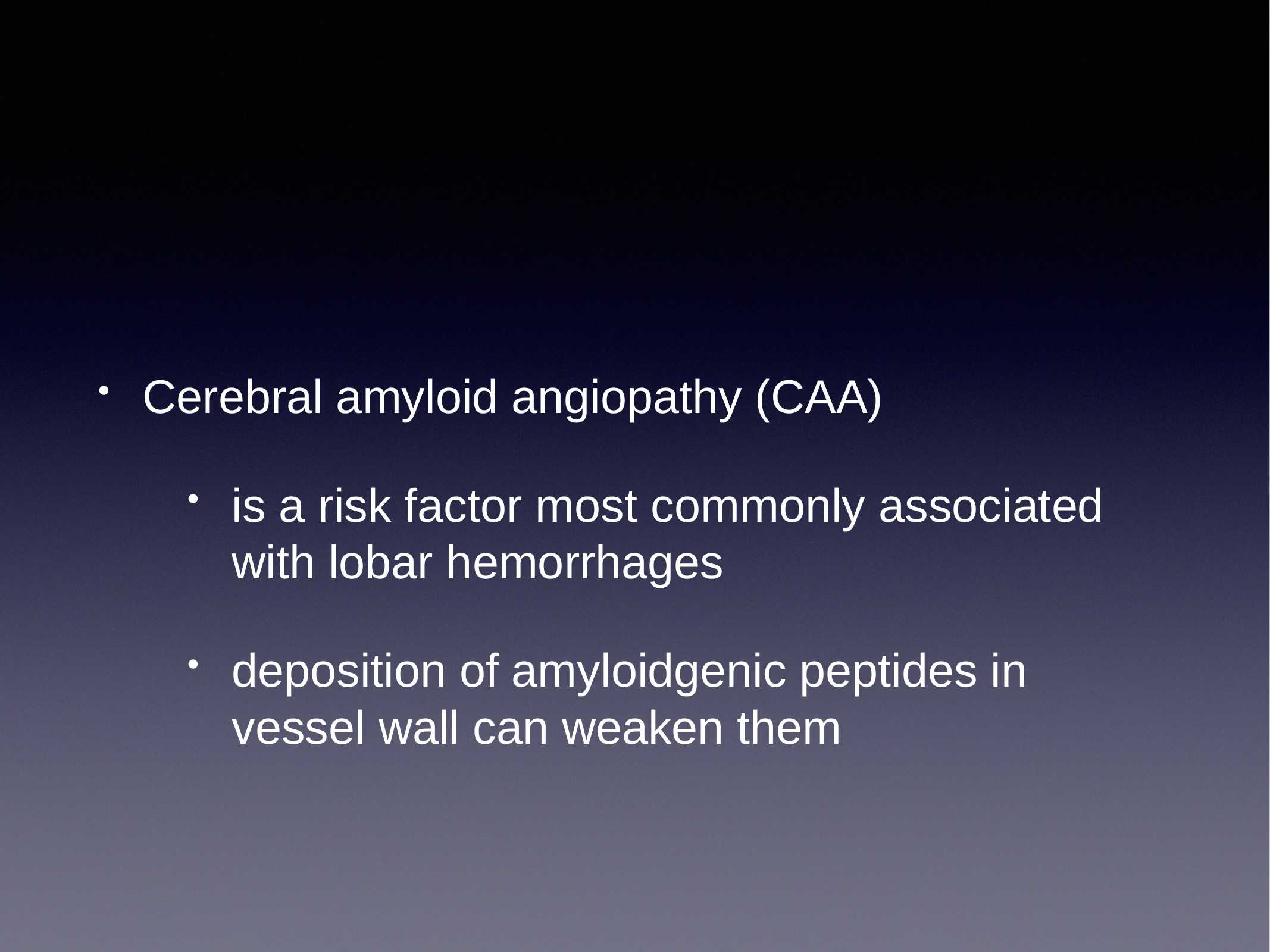

#
Cerebral amyloid angiopathy (CAA)
is a risk factor most commonly associated with lobar hemorrhages
deposition of amyloidgenic peptides in vessel wall can weaken them